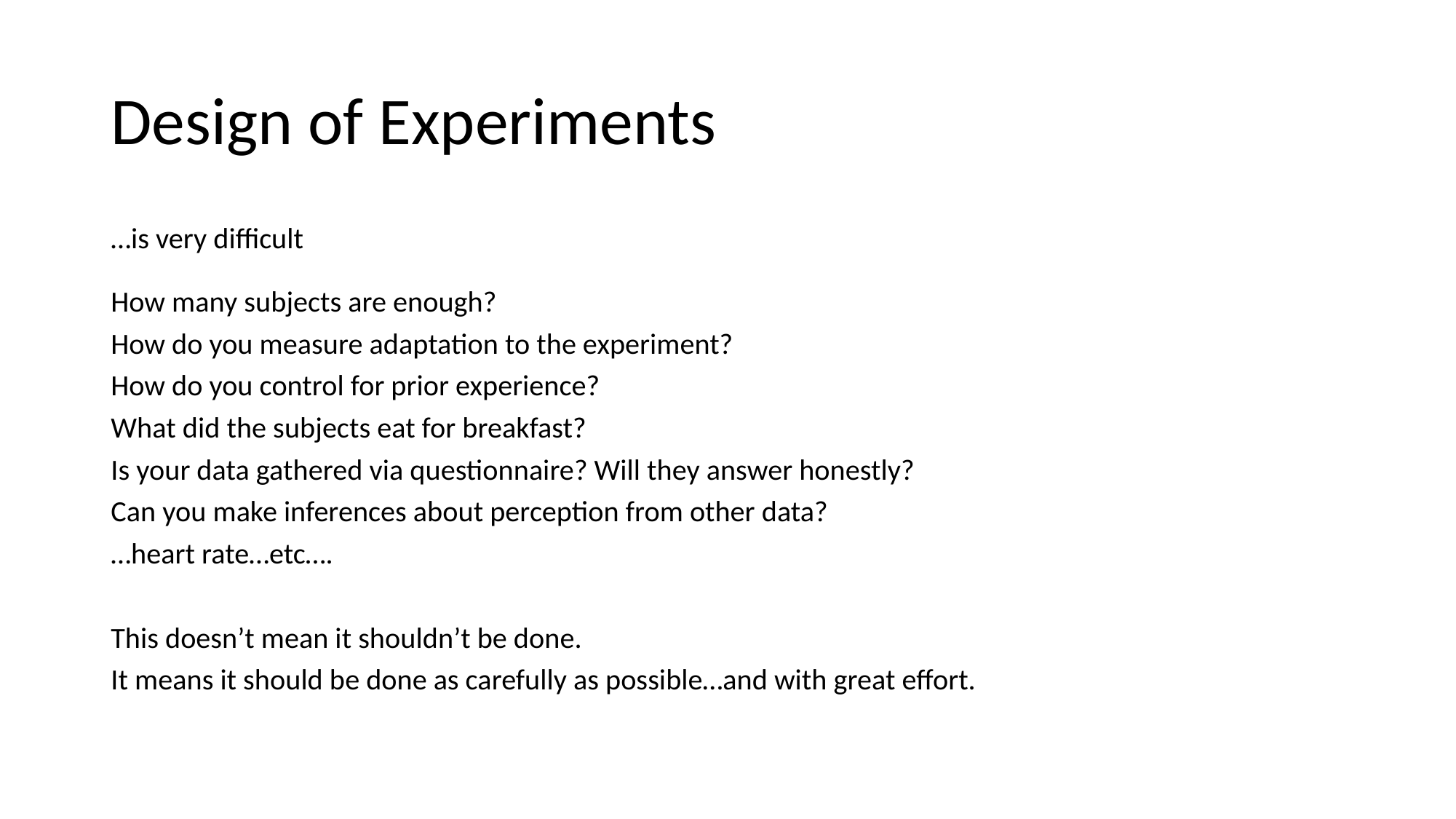

# Design of Experiments
…is very difficult
How many subjects are enough?
How do you measure adaptation to the experiment?
How do you control for prior experience?
What did the subjects eat for breakfast?
Is your data gathered via questionnaire? Will they answer honestly?
Can you make inferences about perception from other data?
…heart rate…etc….

This doesn’t mean it shouldn’t be done.
It means it should be done as carefully as possible…and with great effort.